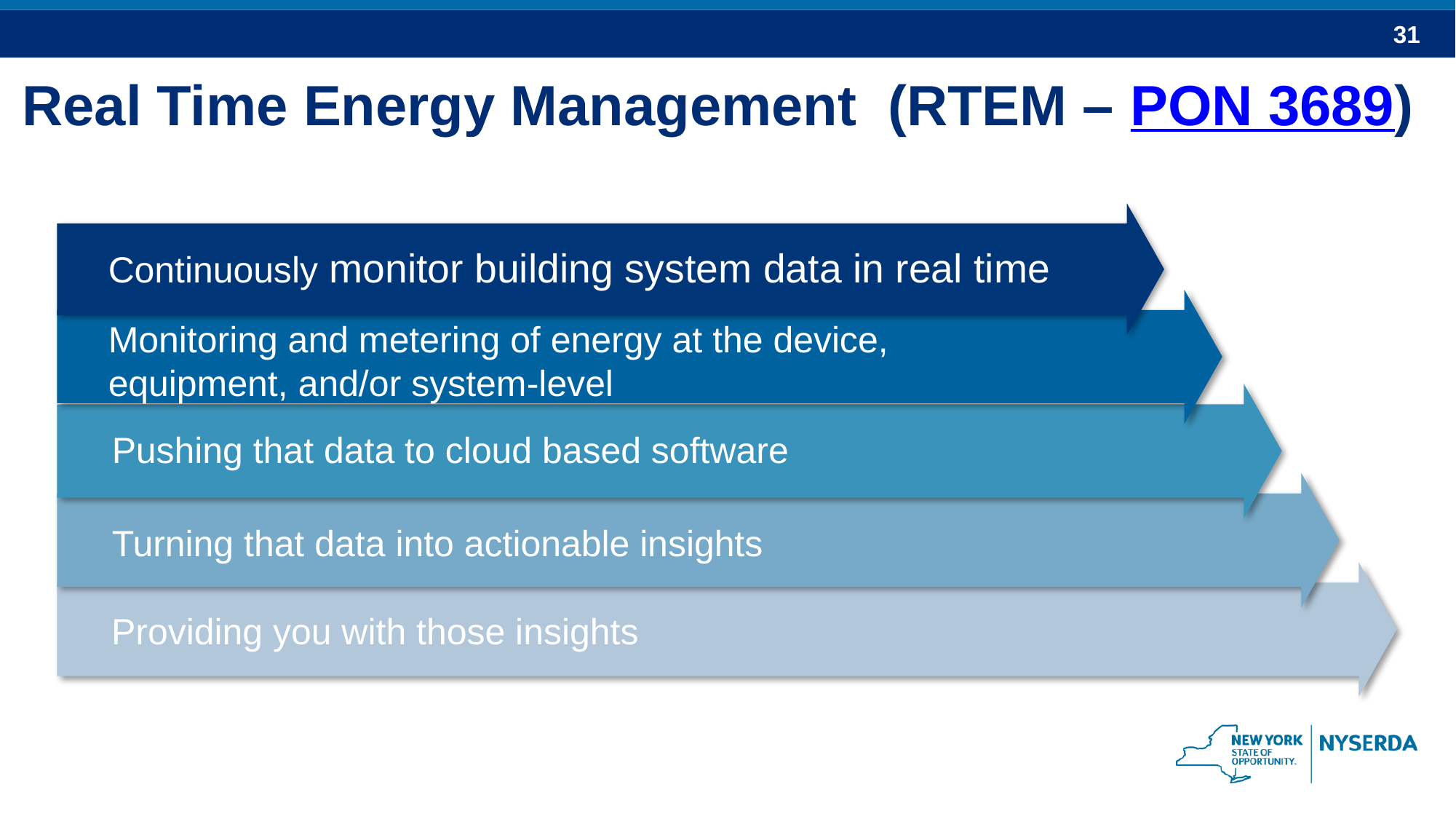

Real Time Energy Management  (RTEM – PON 3689)

Continuously monitor building system data in real time

Monitoring and metering of energy at the device, equipment, and/or system-level

Pushing that data to cloud based software

Turning that data into actionable insights

Providing you with those insights